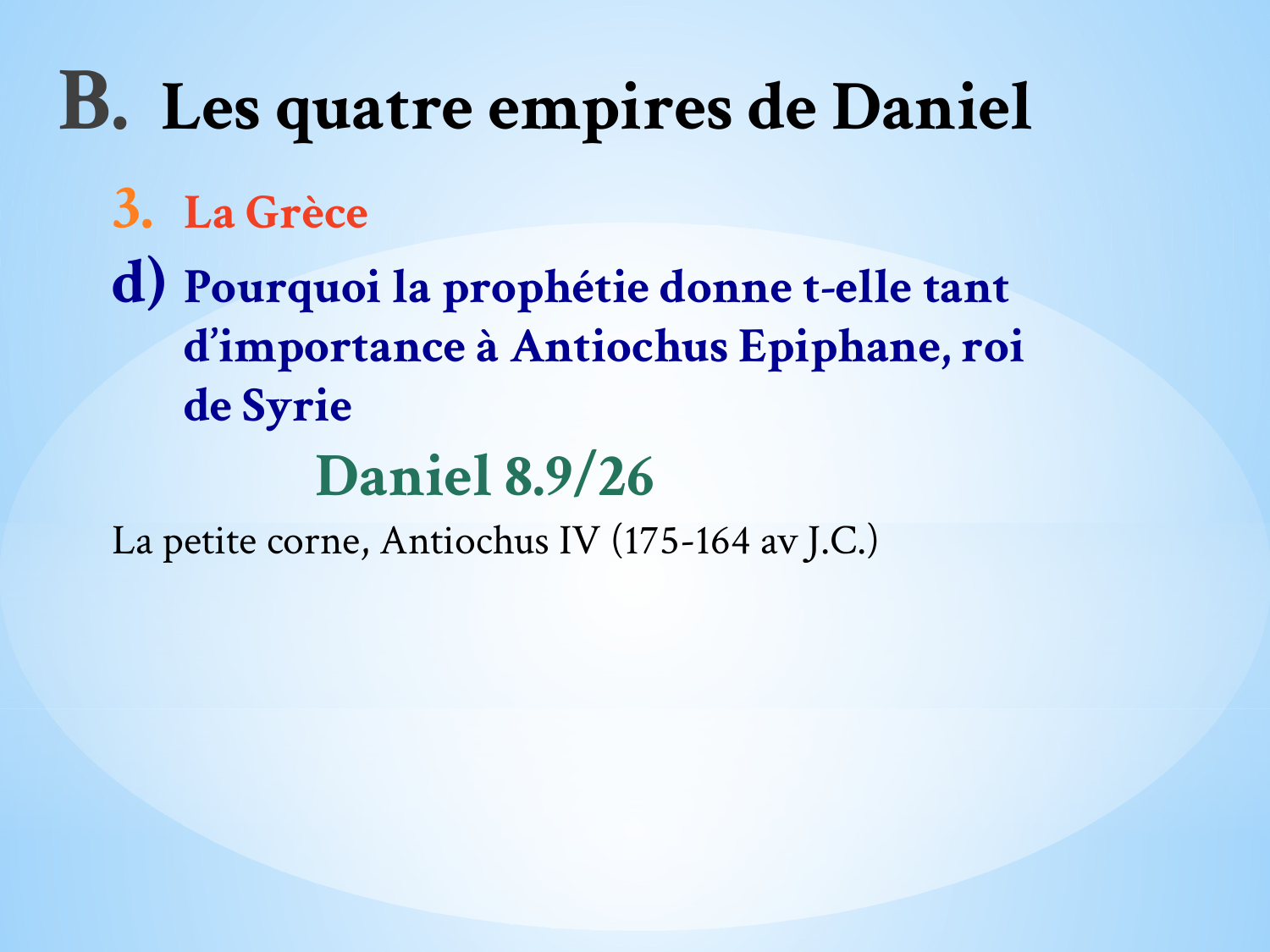

# Les quatre empires de Daniel
La Grèce
Pourquoi la prophétie donne t-elle tant d’importance à Antiochus Epiphane, roi de Syrie
Daniel 8.9/26
La petite corne, Antiochus IV (175-164 av J.C.)